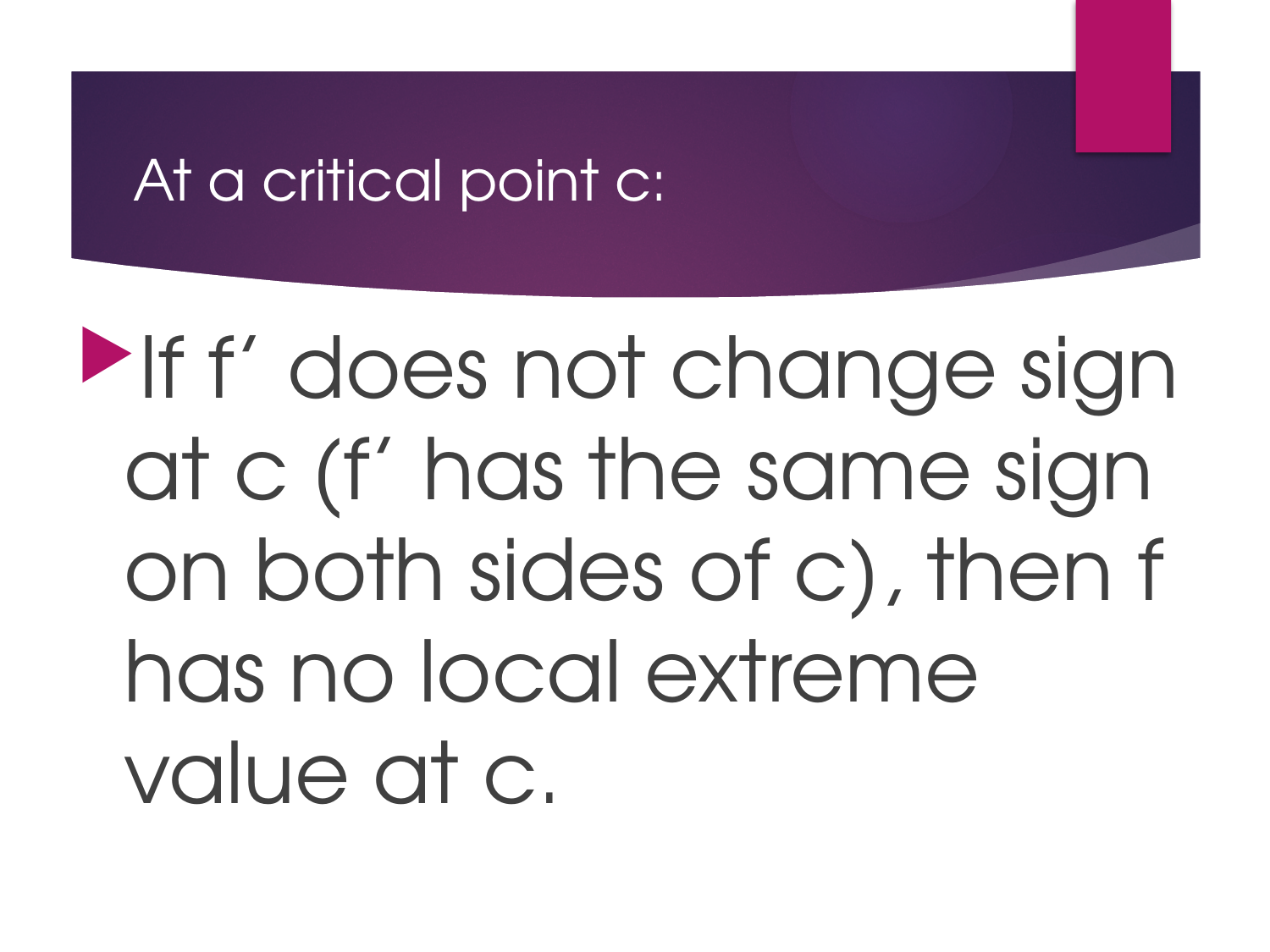

# At a critical point c:
If f’ does not change sign at c (f’ has the same sign on both sides of c), then f has no local extreme value at c.